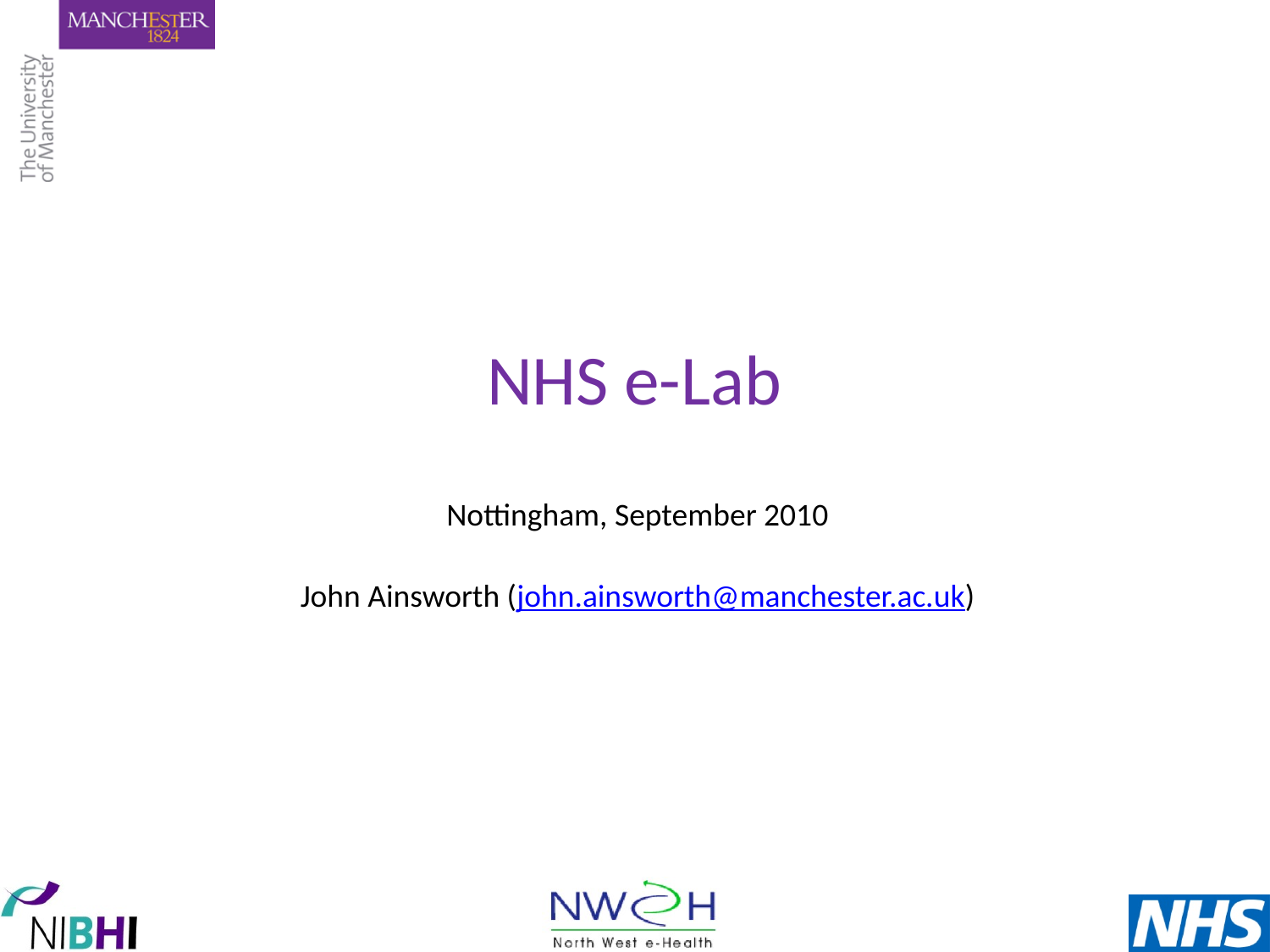

# NHS e-Lab

Nottingham, September 2010

John Ainsworth (john.ainsworth@manchester.ac.uk)